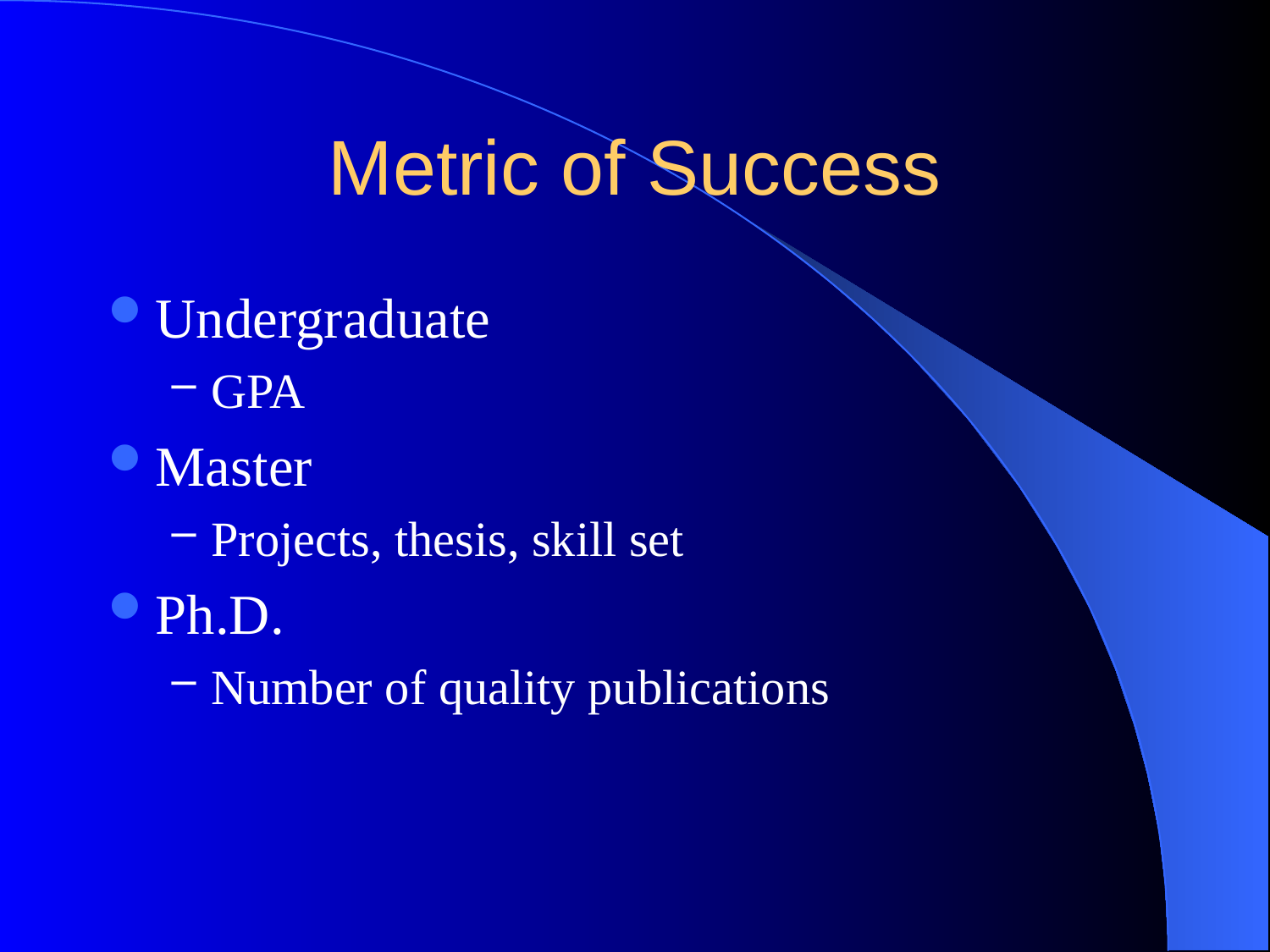

# Metric of Success
Undergraduate
GPA
Master
Projects, thesis, skill set
Ph.D.
Number of quality publications